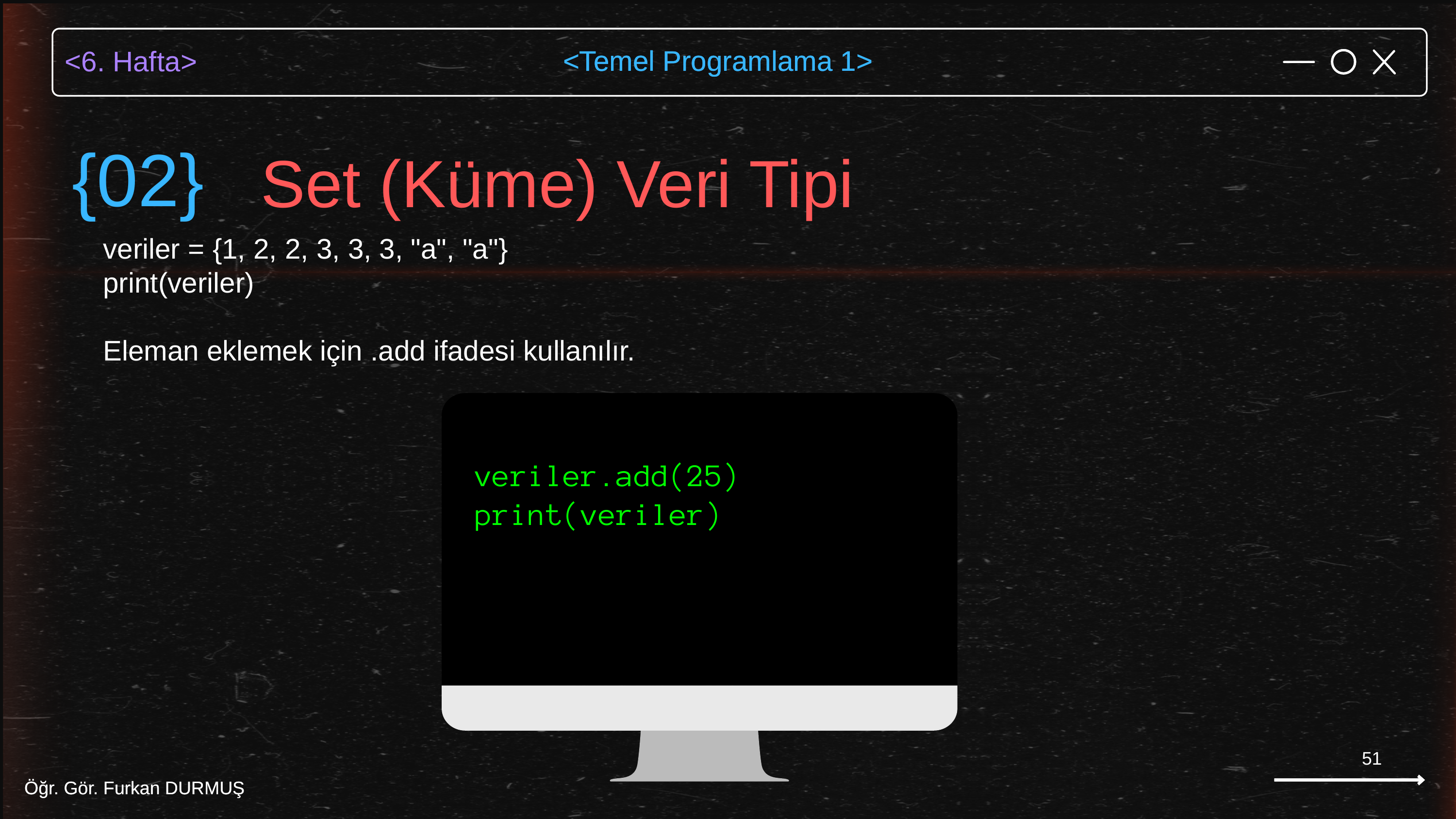

<Temel Programlama 1>

Öğr. Gör. Furkan DURMUŞ
Set (Küme) Veri Tipi
{02}
veriler = {1, 2, 2, 3, 3, 3, "a", "a"}
print(veriler)

Eleman eklemek için .add ifadesi kullanılır.

veriler.add(25)
print(veriler)
51